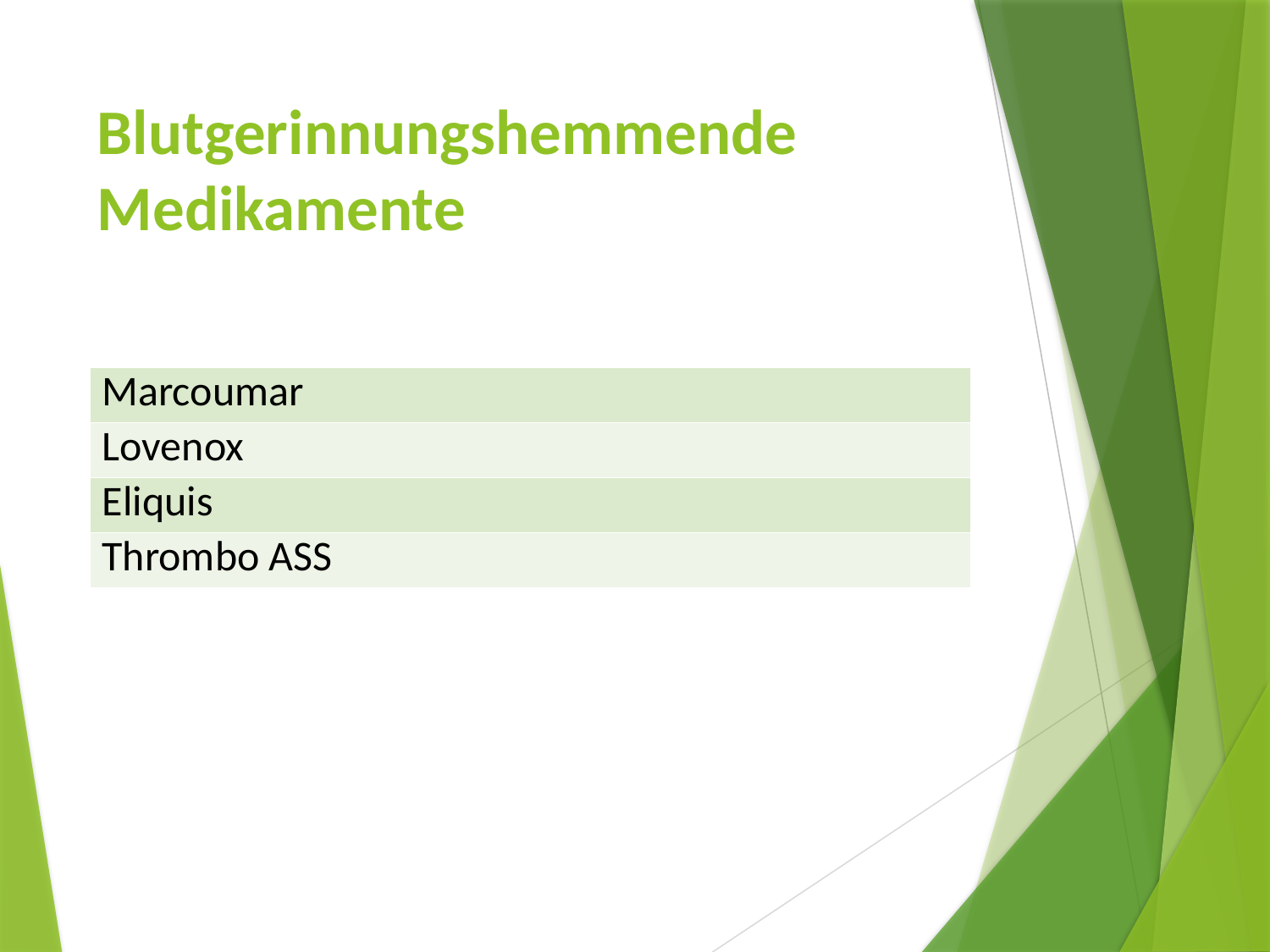

# Blutgerinnungshemmende Medikamente
| Marcoumar |
| --- |
| Lovenox |
| Eliquis |
| Thrombo ASS |